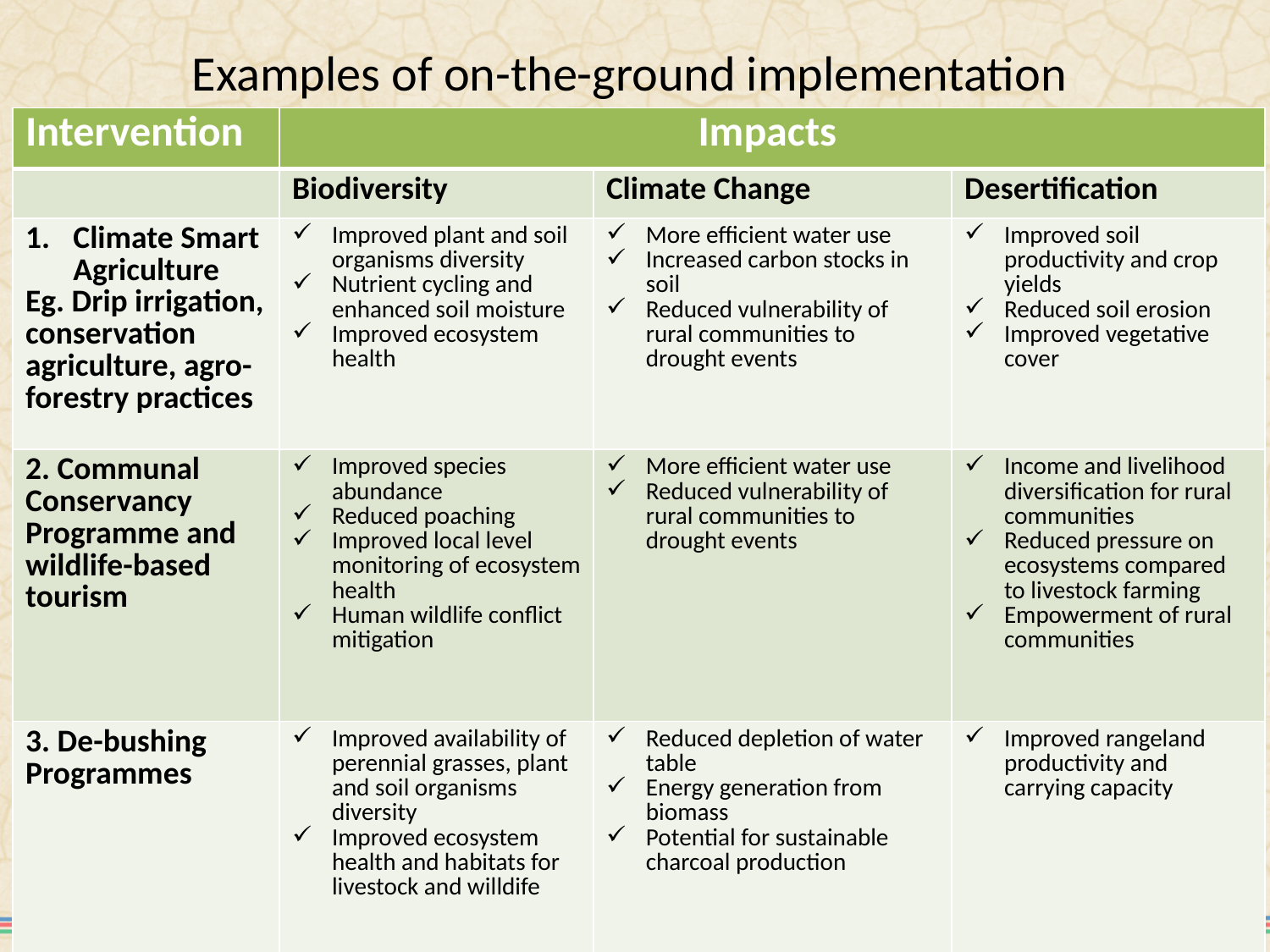

# Examples of on-the-ground implementation
| Intervention | Impacts |  |  |
| --- | --- | --- | --- |
|  | Biodiversity | Climate Change | Desertification |
| Climate Smart Agriculture Eg. Drip irrigation, conservation agriculture, agro-forestry practices | Improved plant and soil organisms diversity Nutrient cycling and enhanced soil moisture Improved ecosystem health | More efficient water use Increased carbon stocks in soil Reduced vulnerability of rural communities to drought events | Improved soil productivity and crop yields Reduced soil erosion Improved vegetative cover |
| 2. Communal Conservancy Programme and wildlife-based tourism | Improved species abundance Reduced poaching Improved local level monitoring of ecosystem health Human wildlife conflict mitigation | More efficient water use Reduced vulnerability of rural communities to drought events | Income and livelihood diversification for rural communities Reduced pressure on ecosystems compared to livestock farming Empowerment of rural communities |
| 3. De-bushing Programmes | Improved availability of perennial grasses, plant and soil organisms diversity Improved ecosystem health and habitats for livestock and willdife | Reduced depletion of water table Energy generation from biomass Potential for sustainable charcoal production | Improved rangeland productivity and carrying capacity |
|  |  |  |  |
Climate Smart Agriculture